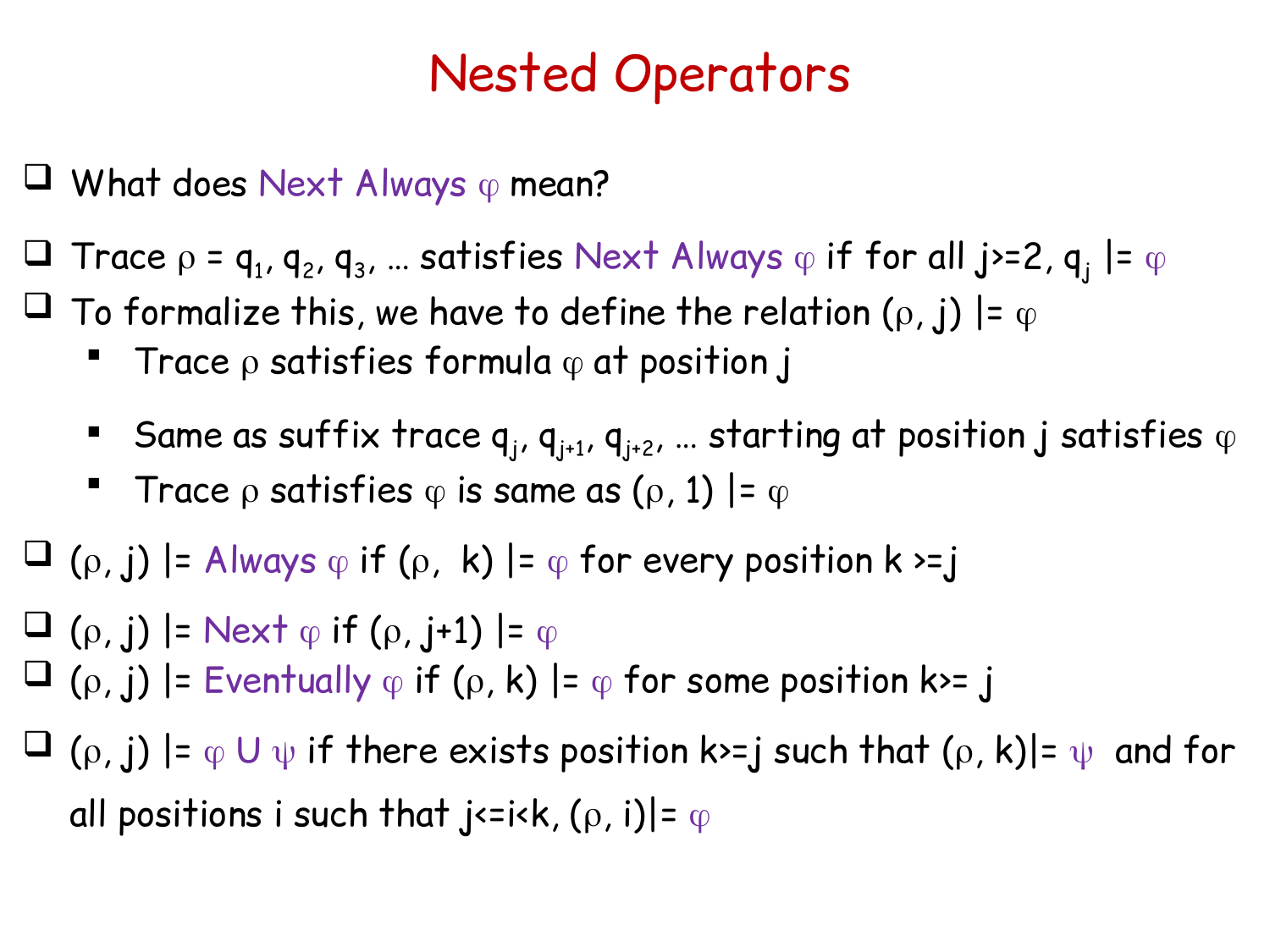

# Nested Operators
What does Next Always ϕ mean?
Trace ρ = q1, q2, q3, … satisfies Next Always ϕ if for all j>=2, qj |= ϕ
To formalize this, we have to define the relation (ρ, j) |= ϕ
Trace ρ satisfies formula ϕ at position j
Same as suffix trace qj, qj+1, qj+2, … starting at position j satisfies ϕ
Trace ρ satisfies ϕ is same as (ρ, 1) |= ϕ
(ρ, j) |= Always ϕ if (ρ,  k) |= ϕ for every position k >=j
(ρ, j) |= Next ϕ if (ρ, j+1) |= ϕ
(ρ, j) |= Eventually ϕ if (ρ, k) |= ϕ for some position k>= j
(ρ, j) |= ϕ U ψ if there exists position k>=j such that (ρ, k)|= ψ  and for all positions i such that j<=i<k, (ρ, i)|= ϕ